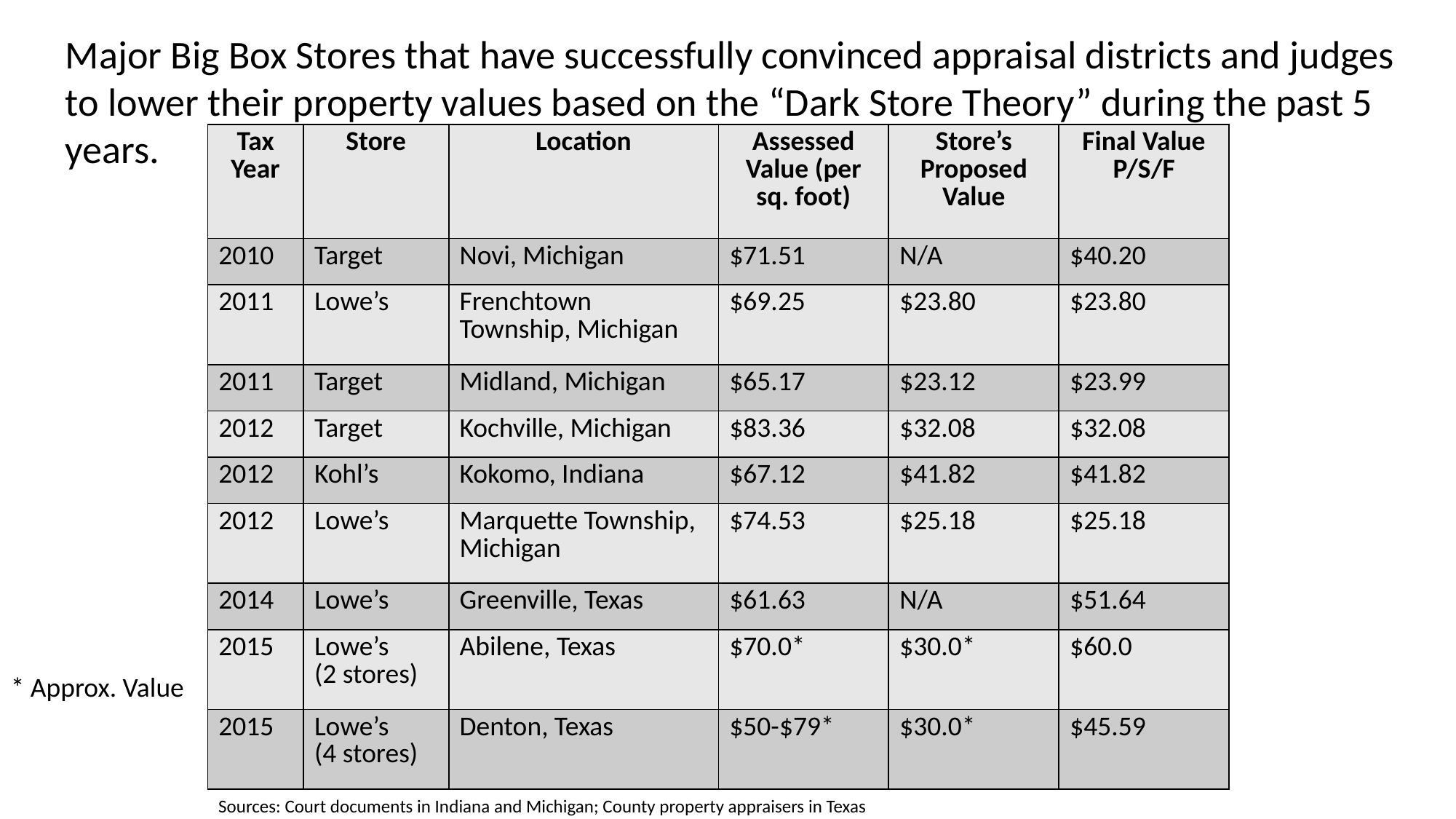

Major Big Box Stores that have successfully convinced appraisal districts and judges to lower their property values based on the “Dark Store Theory” during the past 5 years.
| Tax Year | Store | Location | Assessed Value (per sq. foot) | Store’s Proposed Value | Final Value P/S/F |
| --- | --- | --- | --- | --- | --- |
| 2010 | Target | Novi, Michigan | $71.51 | N/A | $40.20 |
| 2011 | Lowe’s | Frenchtown Township, Michigan | $69.25 | $23.80 | $23.80 |
| 2011 | Target | Midland, Michigan | $65.17 | $23.12 | $23.99 |
| 2012 | Target | Kochville, Michigan | $83.36 | $32.08 | $32.08 |
| 2012 | Kohl’s | Kokomo, Indiana | $67.12 | $41.82 | $41.82 |
| 2012 | Lowe’s | Marquette Township, Michigan | $74.53 | $25.18 | $25.18 |
| 2014 | Lowe’s | Greenville, Texas | $61.63 | N/A | $51.64 |
| 2015 | Lowe’s (2 stores) | Abilene, Texas | $70.0\* | $30.0\* | $60.0 |
| 2015 | Lowe’s (4 stores) | Denton, Texas | $50-$79\* | $30.0\* | $45.59 |
* Approx. Value
Sources: Court documents in Indiana and Michigan; County property appraisers in Texas